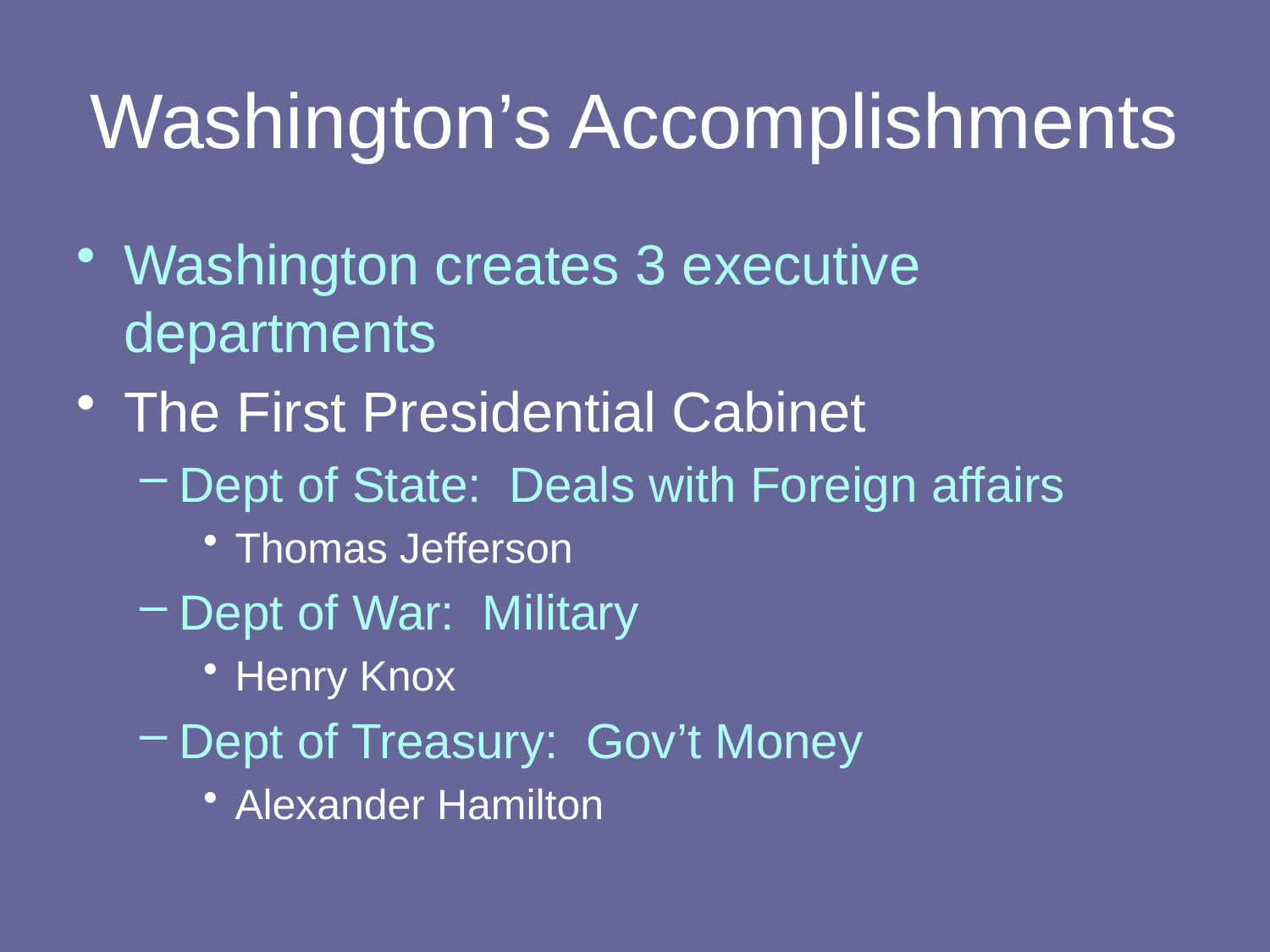

# Washington’s Accomplishments
Washington creates 3 executive departments
The First Presidential Cabinet
Dept of State:  Deals with Foreign affairs
Thomas Jefferson
Dept of War:  Military
Henry Knox
Dept of Treasury:  Gov’t Money
Alexander Hamilton